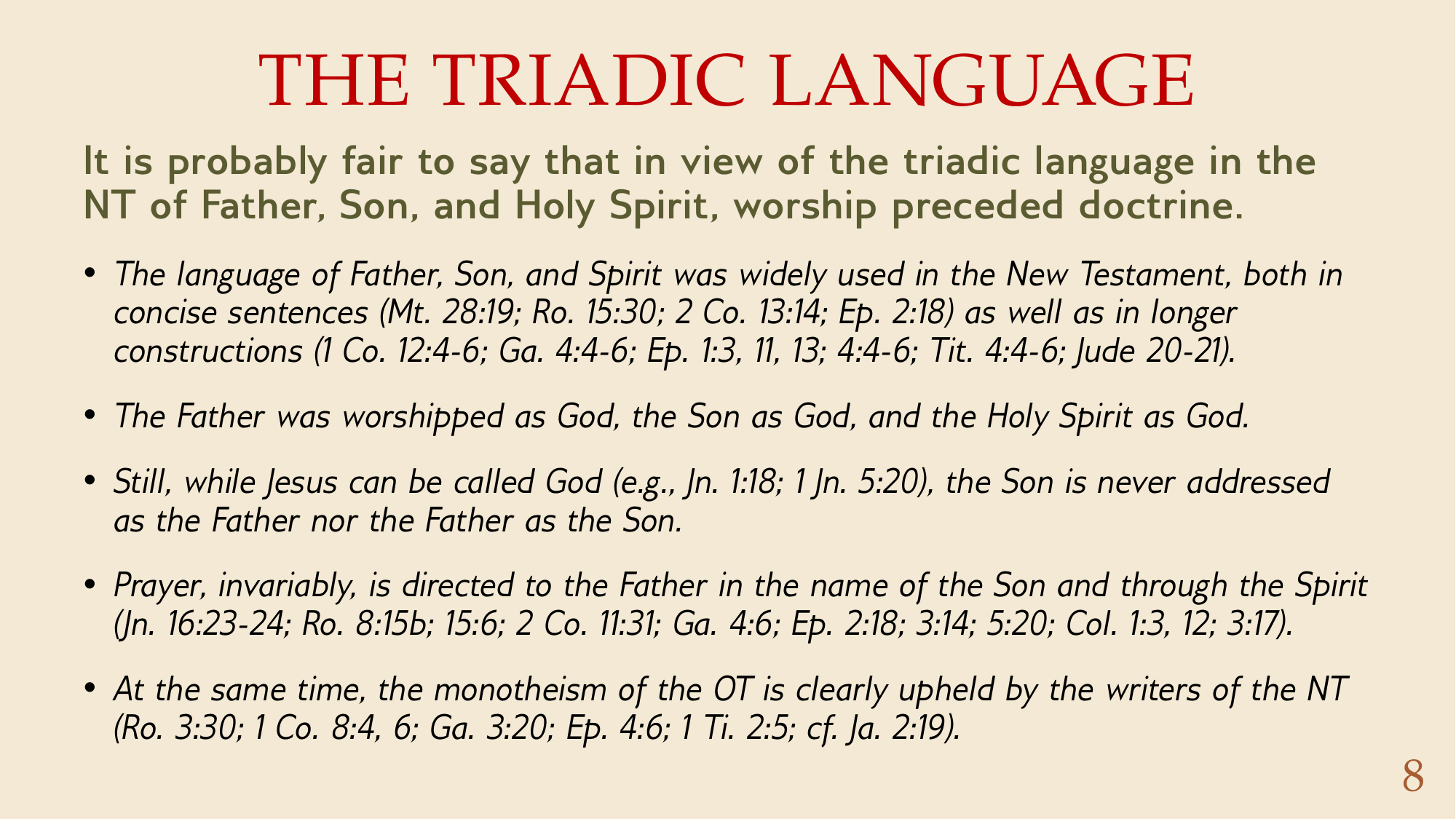

# The triadic language
It is probably fair to say that in view of the triadic language in the NT of Father, Son, and Holy Spirit, worship preceded doctrine.
The language of Father, Son, and Spirit was widely used in the New Testament, both in concise sentences (Mt. 28:19; Ro. 15:30; 2 Co. 13:14; Ep. 2:18) as well as in longer constructions (1 Co. 12:4-6; Ga. 4:4-6; Ep. 1:3, 11, 13; 4:4-6; Tit. 4:4-6; Jude 20-21).
The Father was worshipped as God, the Son as God, and the Holy Spirit as God.
Still, while Jesus can be called God (e.g., Jn. 1:18; 1 Jn. 5:20), the Son is never addressed as the Father nor the Father as the Son.
Prayer, invariably, is directed to the Father in the name of the Son and through the Spirit (Jn. 16:23-24; Ro. 8:15b; 15:6; 2 Co. 11:31; Ga. 4:6; Ep. 2:18; 3:14; 5:20; Col. 1:3, 12; 3:17).
At the same time, the monotheism of the OT is clearly upheld by the writers of the NT (Ro. 3:30; 1 Co. 8:4, 6; Ga. 3:20; Ep. 4:6; 1 Ti. 2:5; cf. Ja. 2:19).
8